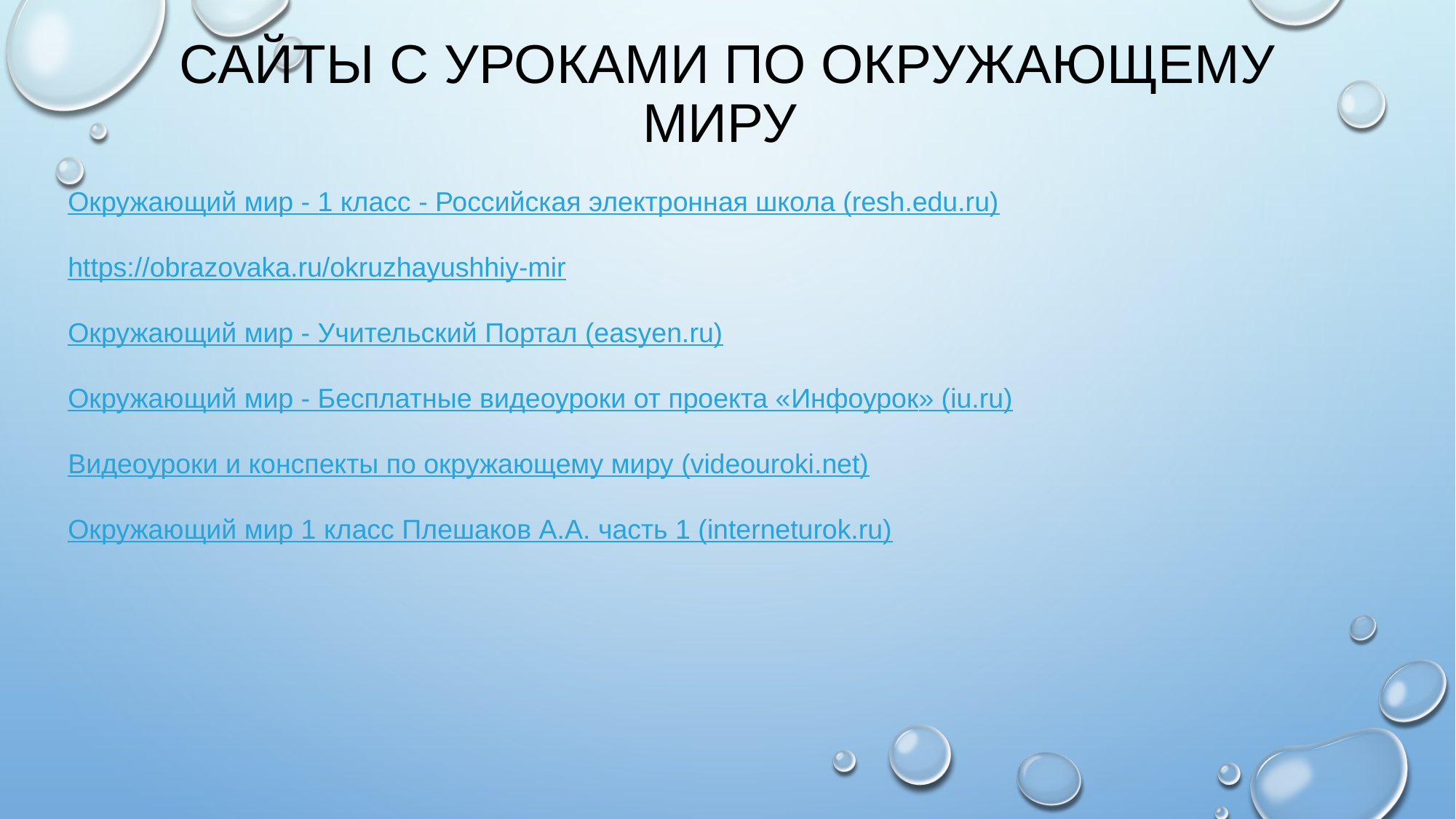

# Сайты с уроками по окружающему миру
Окружающий мир - 1 класс - Российская электронная школа (resh.edu.ru)

https://obrazovaka.ru/okruzhayushhiy-mir

Окружающий мир - Учительский Портал (easyen.ru)

Окружающий мир - Бесплатные видеоуроки от проекта «Инфоурок» (iu.ru)

Видеоуроки и конспекты по окружающему миру (videouroki.net)

Окружающий мир 1 класс Плешаков А.А. часть 1 (interneturok.ru)